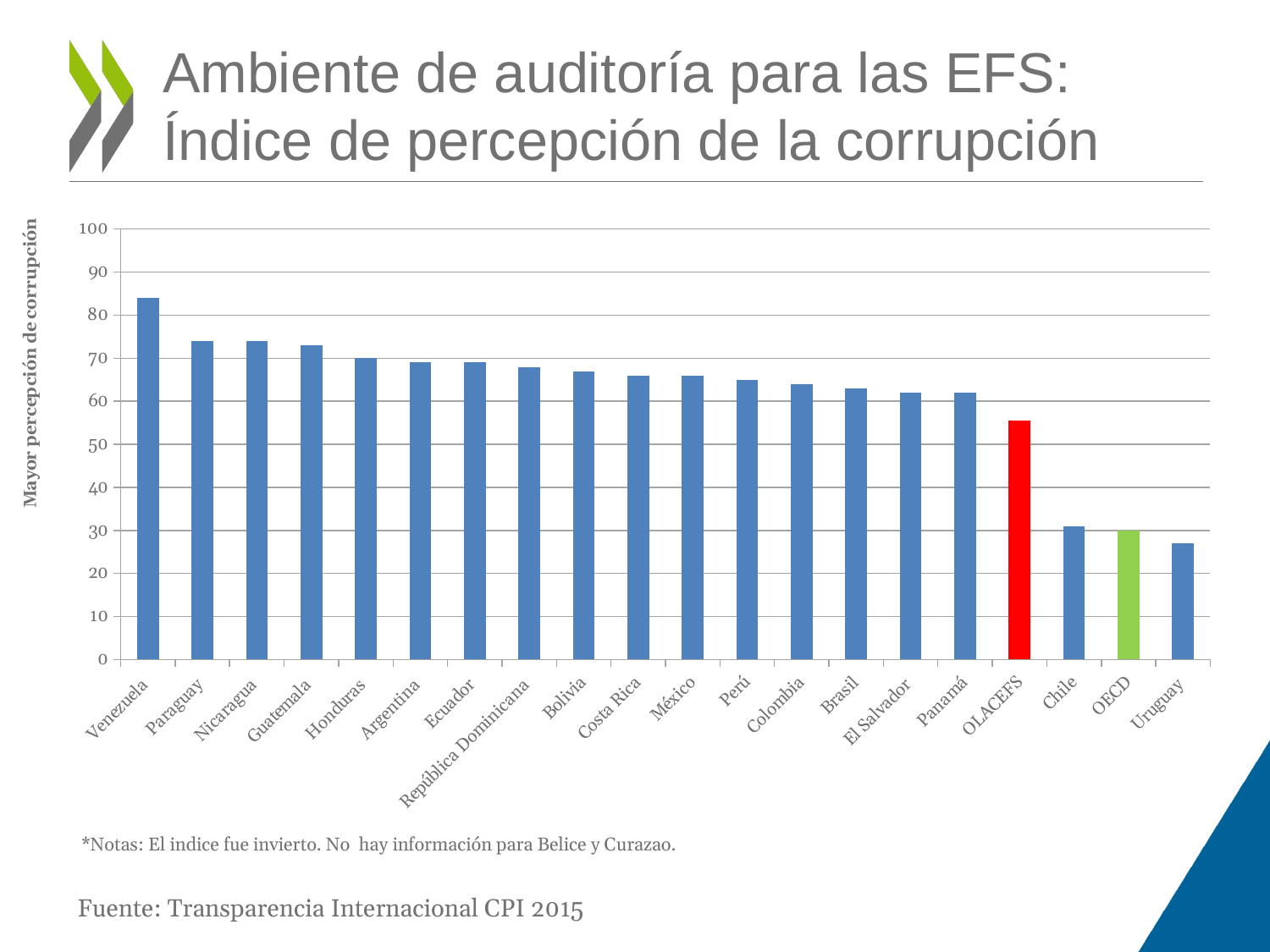

# Ambiente de auditoría para las EFS: Índice de percepción de la corrupción

### Chart

| Category |  |
|---|---|
| Venezuela  | 84.0 |
| Paraguay  | 74.0 |
| Nicaragua  | 74.0 |
| Guatemala  | 73.0 |
| Honduras  | 70.0 |
| Argentina  | 69.0 |
| Ecuador  | 69.0 |
| República Dominicana  | 68.0 |
| Bolivia | 67.0 |
| Costa Rica | 66.0 |
| México | 66.0 |
| Perú | 65.0 |
| Colombia | 64.0 |
| Brasil | 63.0 |
| El Salvador  | 62.0 |
| Panamá | 62.0 |
| OLACEFS | 55.5 |
| Chile | 31.0 |
| OECD | 30.0 |
| Uruguay  | 27.0 |
*Notas: El indice fue invierto. No  hay información para Belice y Curazao.
Fuente: Transparencia Internacional CPI 2015